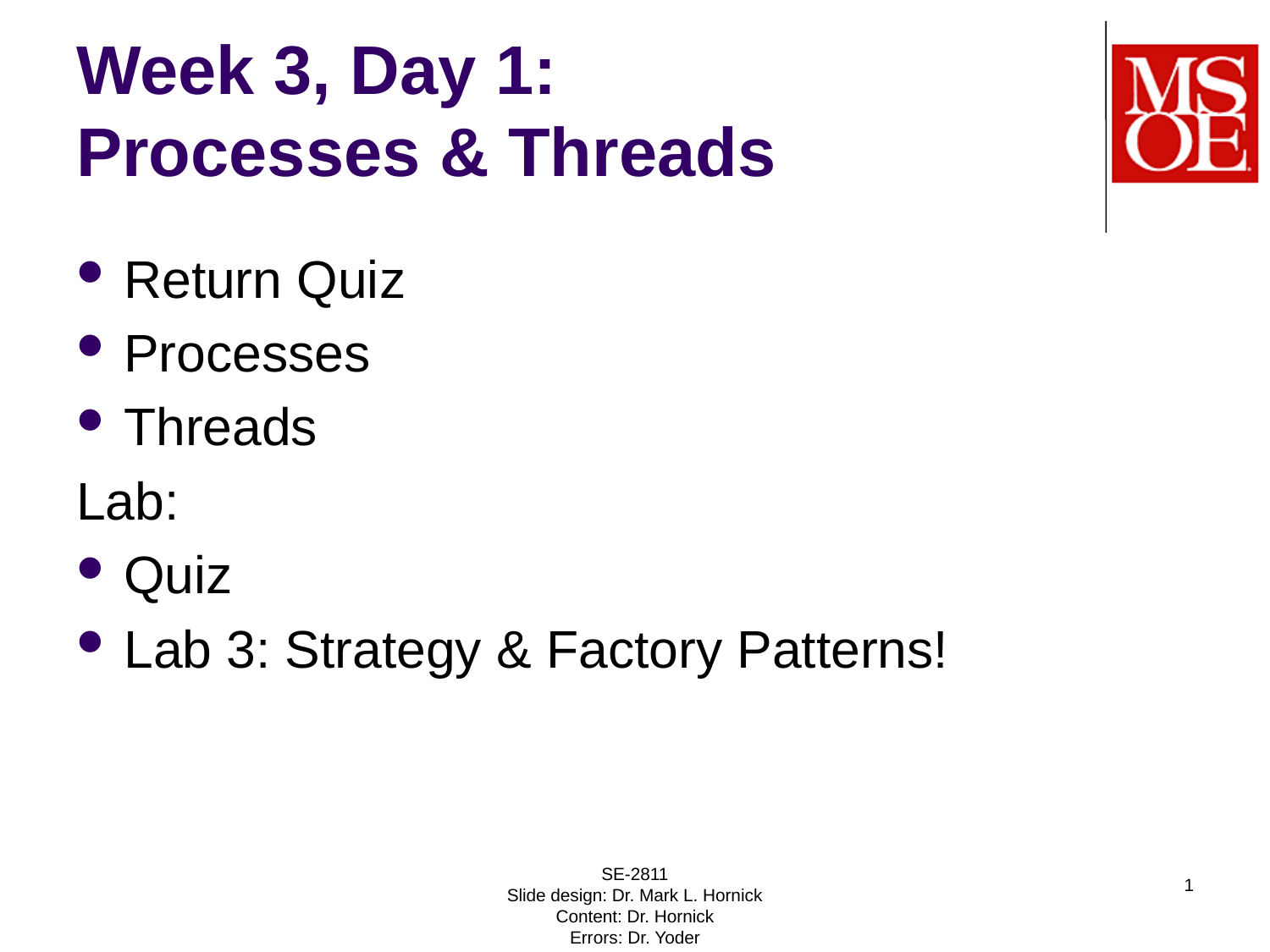

# Week 3, Day 1: Processes & Threads
Return Quiz
Processes
Threads
Lab:
Quiz
Lab 3: Strategy & Factory Patterns!
SE-2811
Slide design: Dr. Mark L. Hornick
Content: Dr. Hornick
Errors: Dr. Yoder
1